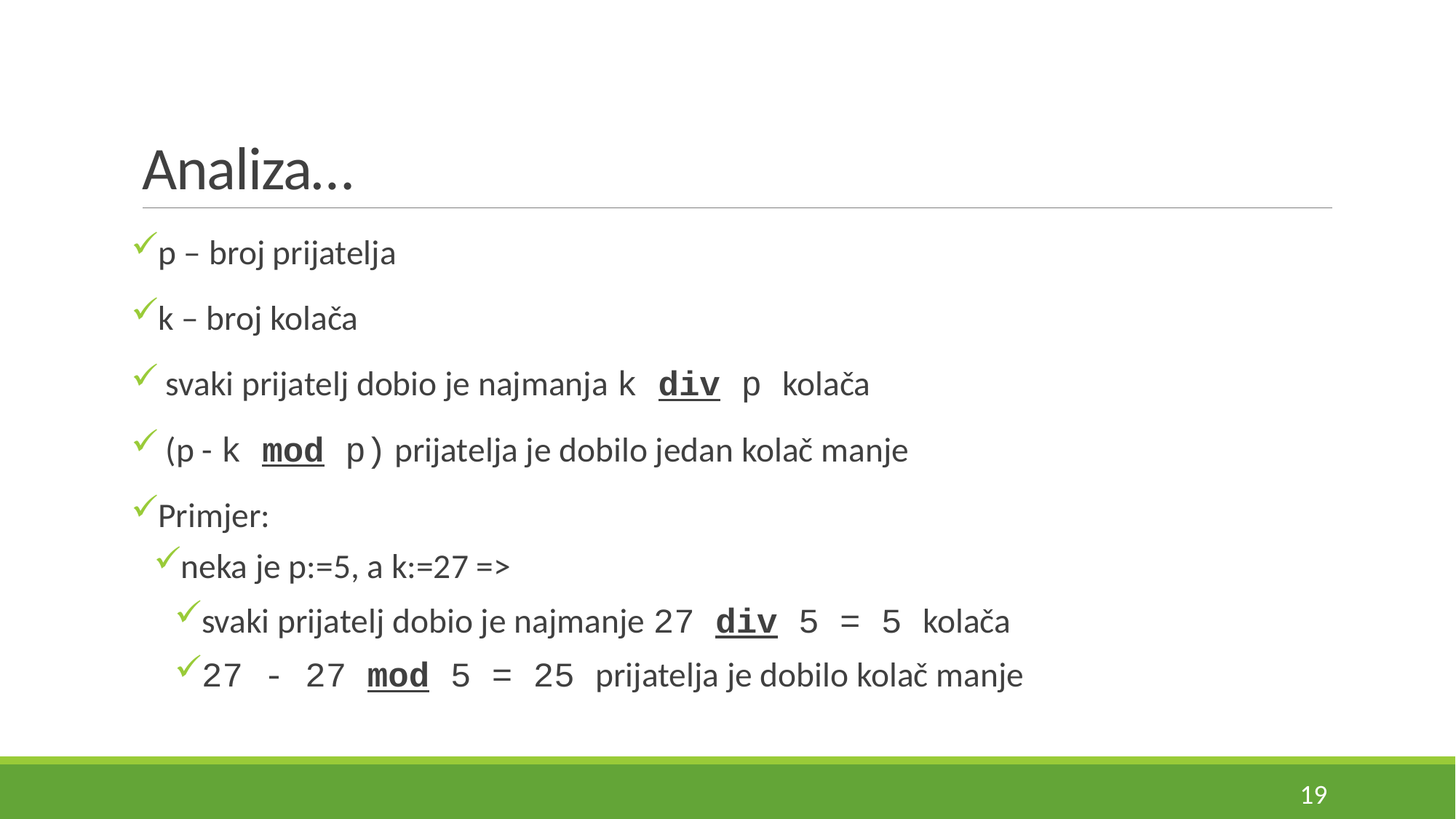

# Analiza…
p – broj prijatelja
k – broj kolača
 svaki prijatelj dobio je najmanja k div p kolača
 (p - k mod p) prijatelja je dobilo jedan kolač manje
Primjer:
neka je p:=5, a k:=27 =>
svaki prijatelj dobio je najmanje 27 div 5 = 5 kolača
27 - 27 mod 5 = 25 prijatelja je dobilo kolač manje
19